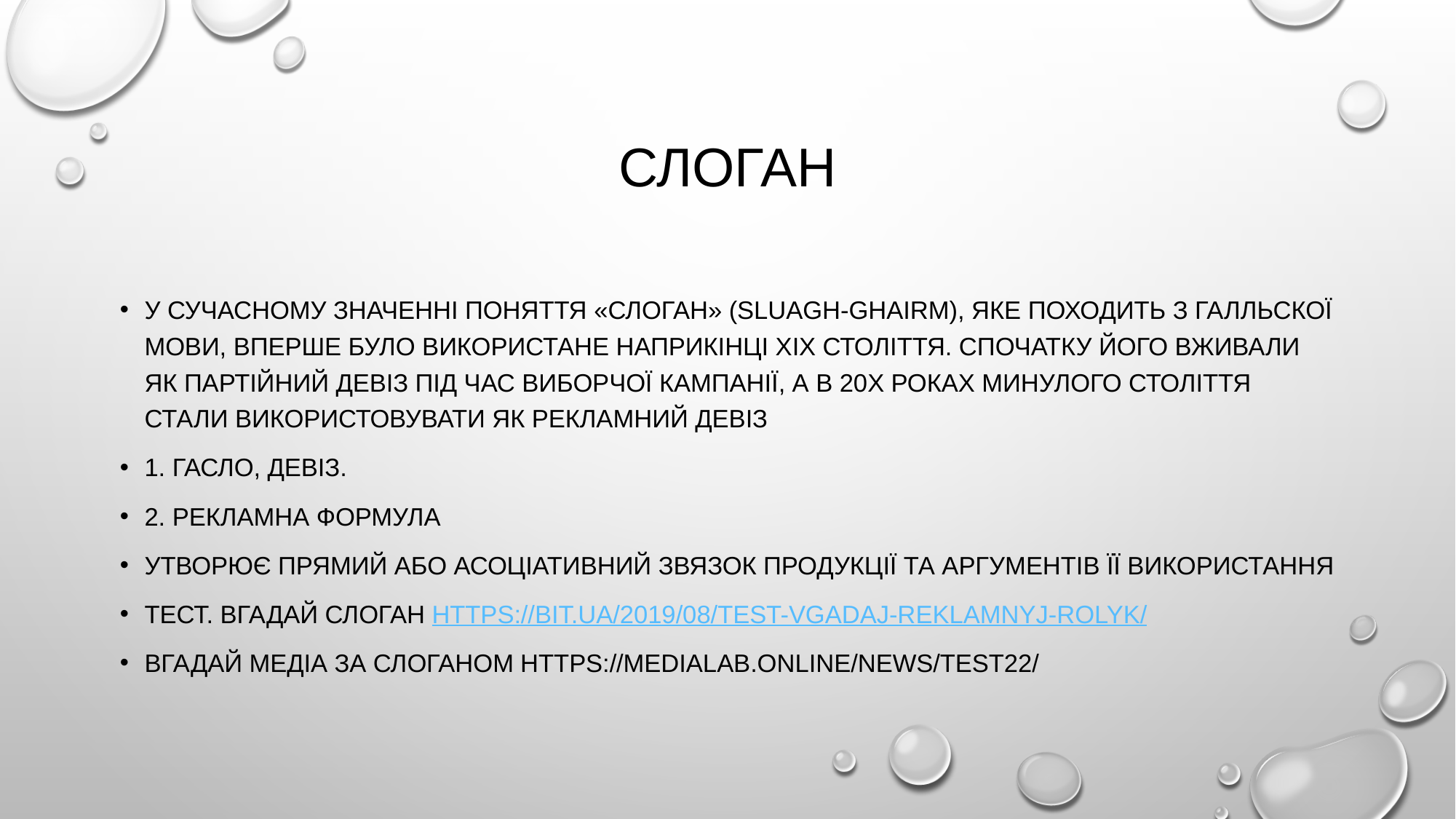

# Слоган
У сучасному значенні поняття «слоган» (sluagh-ghairm), яке походить з галльскої мови, вперше було використане наприкінці ХІХ століття. Спочатку його вживали як партійний девіз під час виборчої кампанії, а в 20х роках минулого століття стали використовувати як рекламний девіз
1. Гасло, девіз.
2. Рекламна формула
Утворює прямий або асоціативний звязок продукції та аргументів її використання
Тест. Вгадай слоган https://bit.ua/2019/08/test-vgadaj-reklamnyj-rolyk/
Вгадай медіа за слоганом https://medialab.online/news/test22/